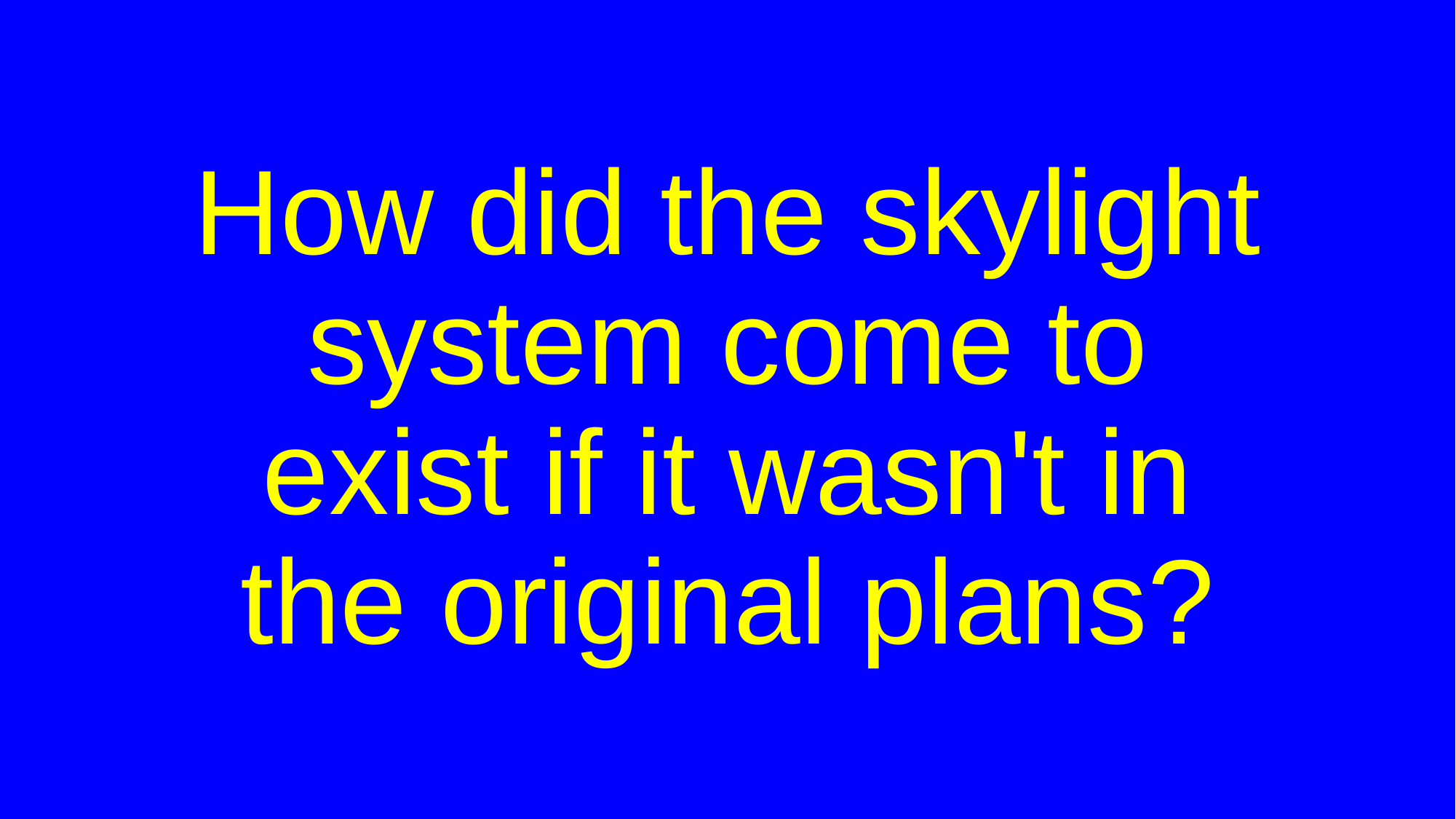

# How did the skylight system come to exist if it wasn't in the original plans?